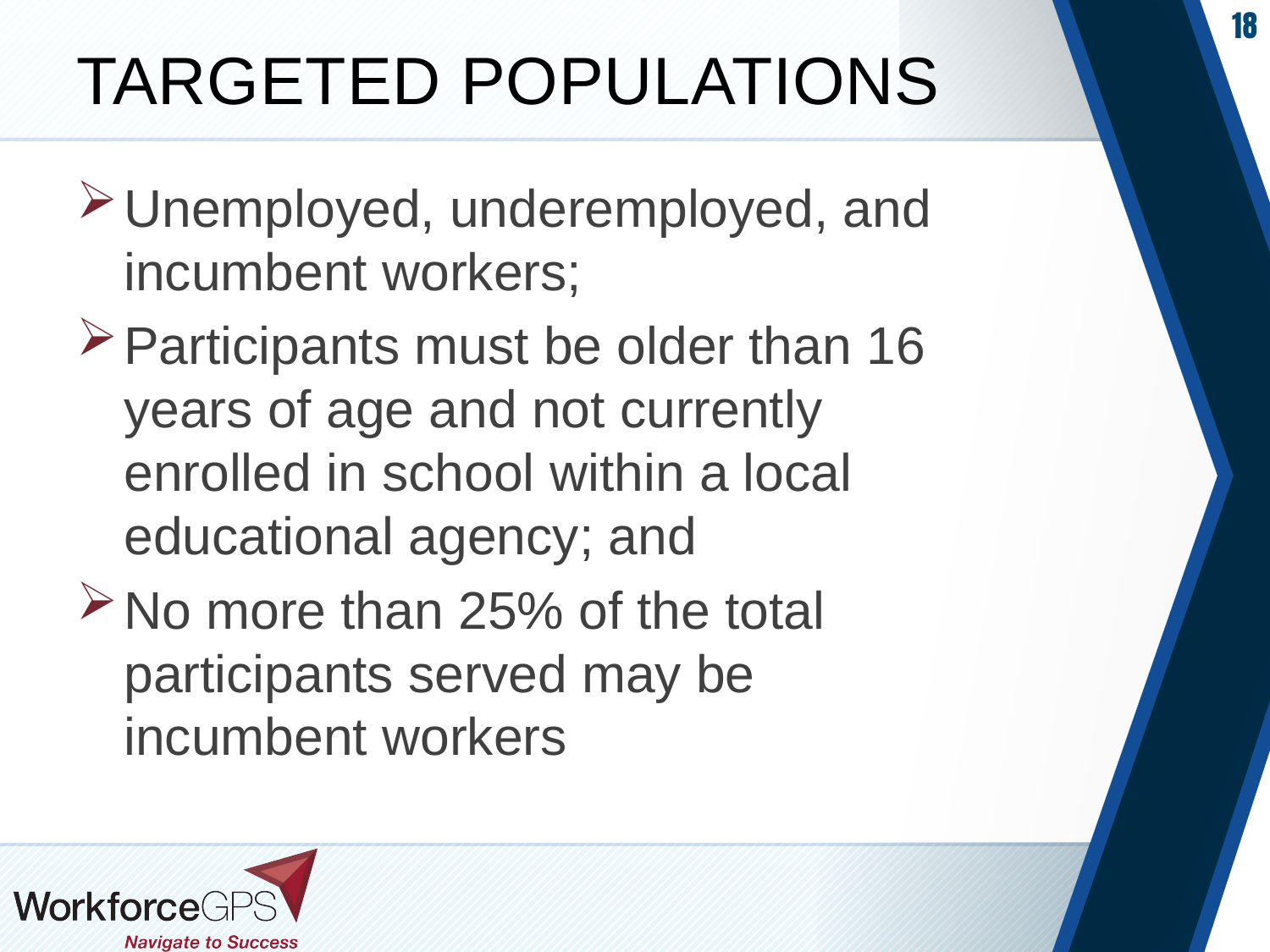

# Targeted populations
Unemployed, underemployed, and incumbent workers;
Participants must be older than 16 years of age and not currently enrolled in school within a local educational agency; and
No more than 25% of the total participants served may be incumbent workers